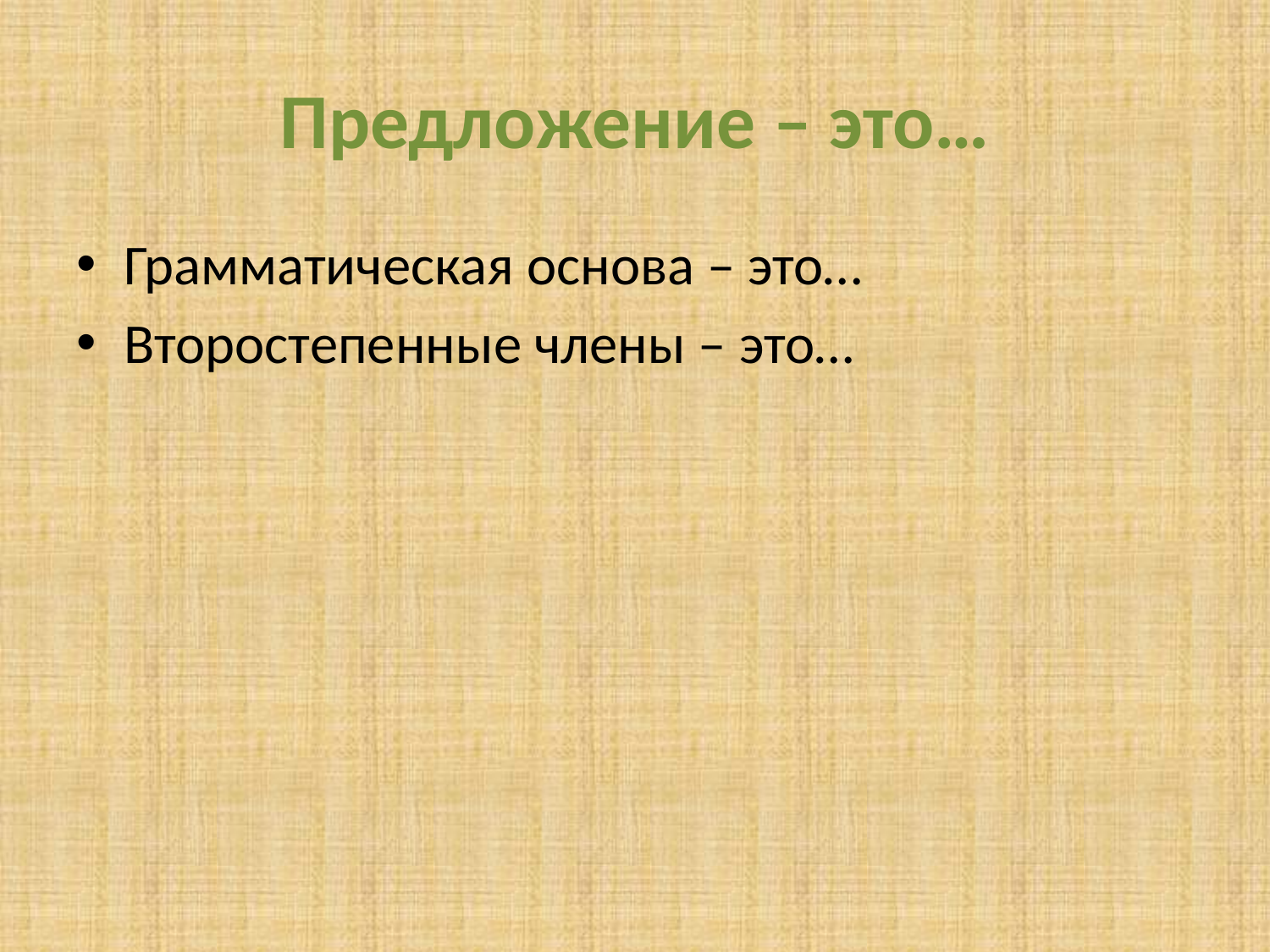

# Предложение – это…
Грамматическая основа – это…
Второстепенные члены – это…